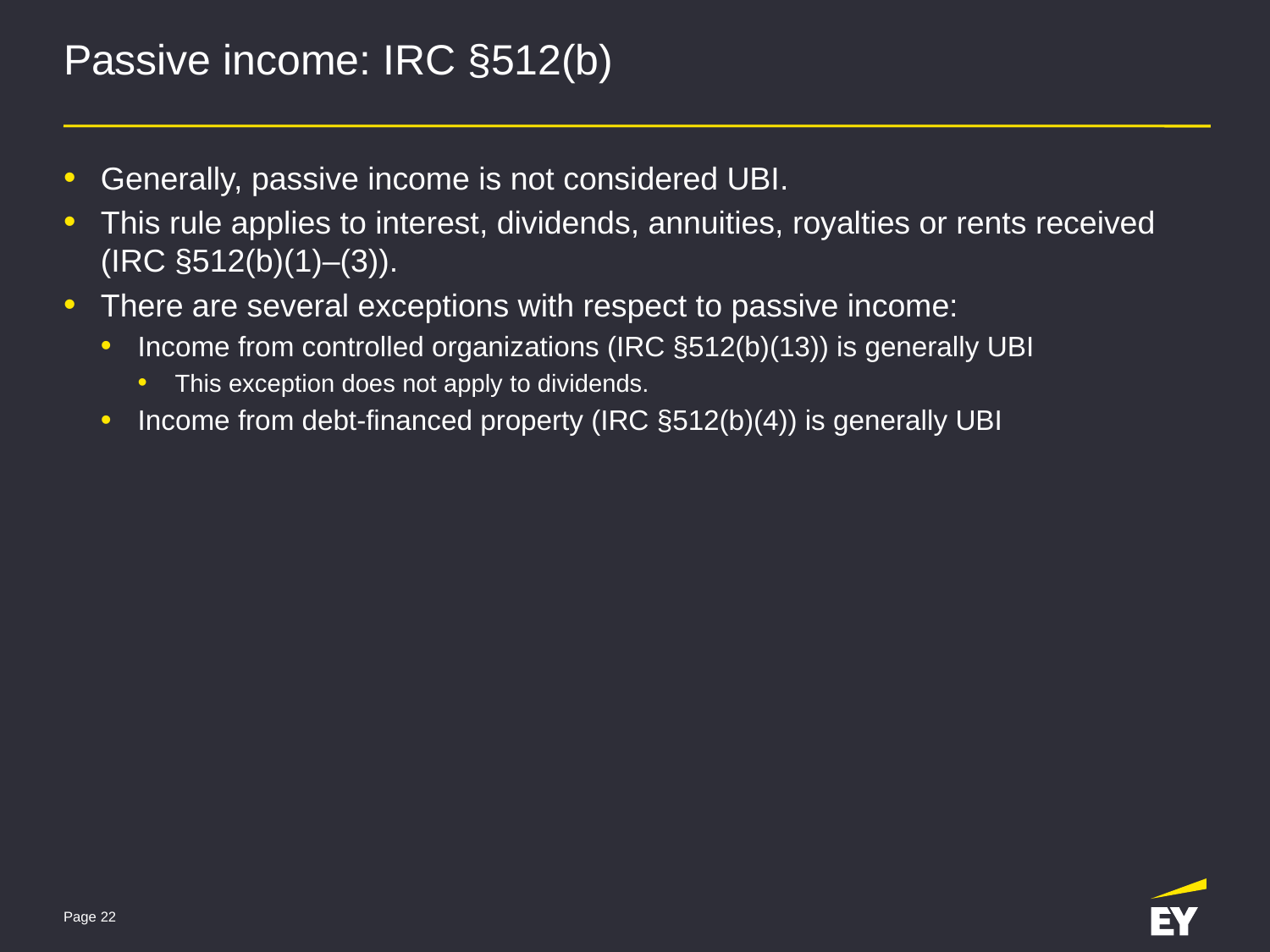

# Passive income: IRC §512(b)
Generally, passive income is not considered UBI.
This rule applies to interest, dividends, annuities, royalties or rents received (IRC §512(b)(1)–(3)).
There are several exceptions with respect to passive income:
Income from controlled organizations (IRC §512(b)(13)) is generally UBI
This exception does not apply to dividends.
Income from debt-financed property (IRC §512(b)(4)) is generally UBI